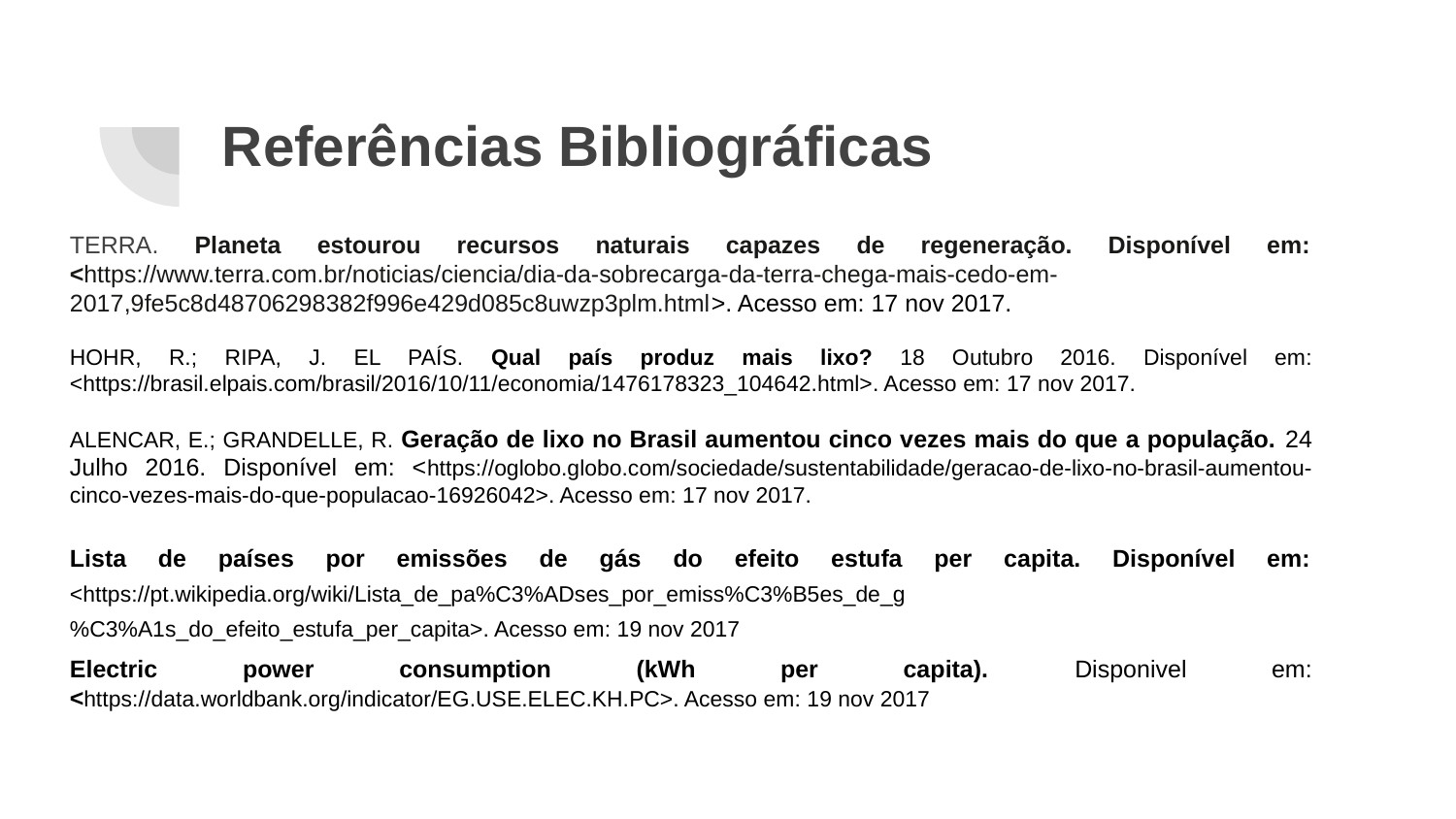

# Referências Bibliográficas
TERRA. Planeta estourou recursos naturais capazes de regeneração. Disponível em: <https://www.terra.com.br/noticias/ciencia/dia-da-sobrecarga-da-terra-chega-mais-cedo-em-2017,9fe5c8d48706298382f996e429d085c8uwzp3plm.html>. Acesso em: 17 nov 2017.

HOHR, R.; RIPA, J. EL PAÍS. Qual país produz mais lixo? 18 Outubro 2016. Disponível em: <https://brasil.elpais.com/brasil/2016/10/11/economia/1476178323_104642.html>. Acesso em: 17 nov 2017.

ALENCAR, E.; GRANDELLE, R. Geração de lixo no Brasil aumentou cinco vezes mais do que a população. 24 Julho 2016. Disponível em: <https://oglobo.globo.com/sociedade/sustentabilidade/geracao-de-lixo-no-brasil-aumentou-cinco-vezes-mais-do-que-populacao-16926042>. Acesso em: 17 nov 2017.

Lista de países por emissões de gás do efeito estufa per capita. Disponível em: <https://pt.wikipedia.org/wiki/Lista_de_pa%C3%ADses_por_emiss%C3%B5es_de_g%C3%A1s_do_efeito_estufa_per_capita>. Acesso em: 19 nov 2017
Electric power consumption (kWh per capita). Disponivel em: <https://data.worldbank.org/indicator/EG.USE.ELEC.KH.PC>. Acesso em: 19 nov 2017